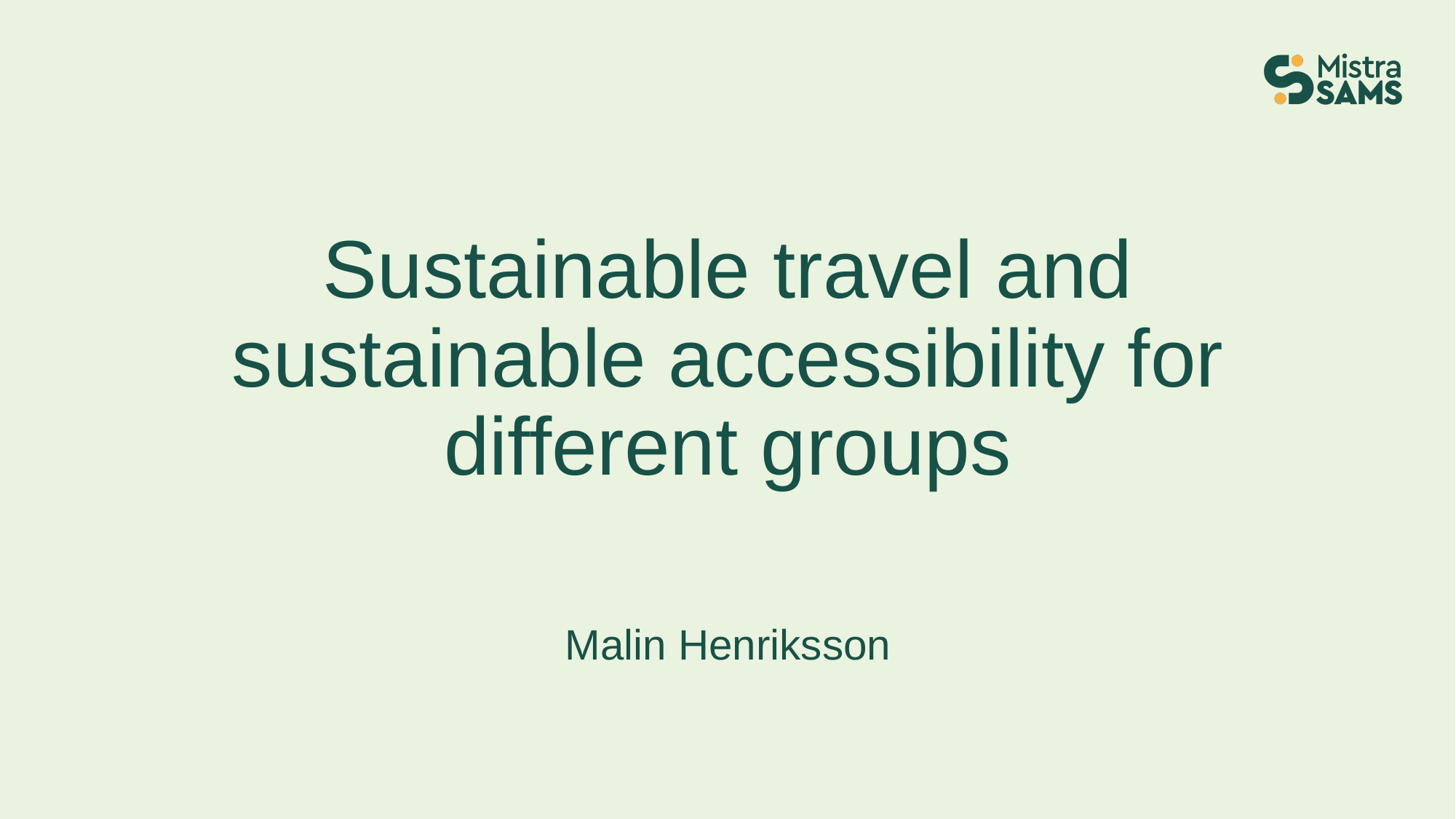

# Sustainable travel and sustainable accessibility for different groups
Malin Henriksson